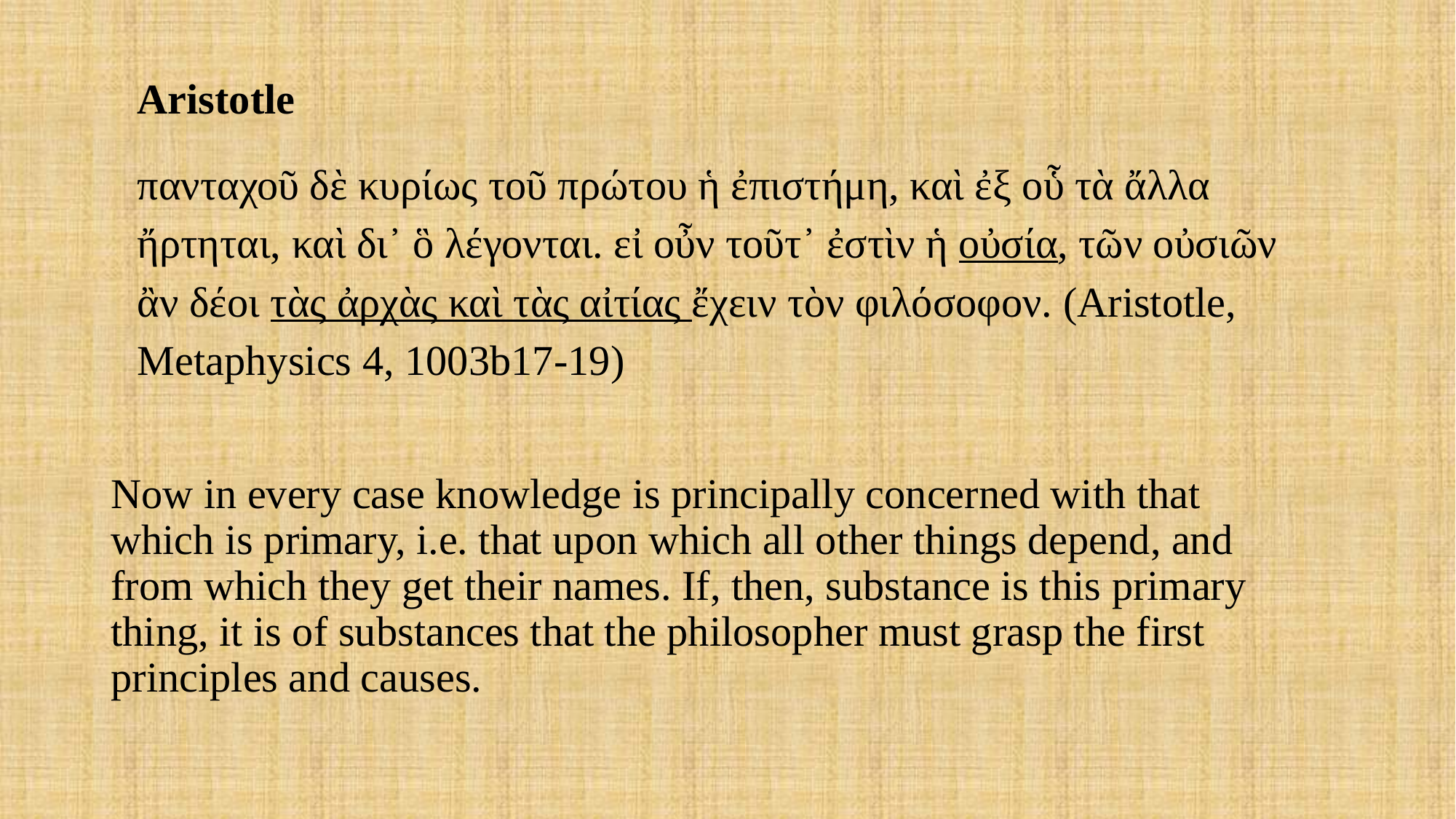

Aristotle
πανταχοῦ δὲ κυρίως τοῦ πρώτου ἡ ἐπιστήμη, καὶ ἐξ οὗ τὰ ἄλλα ἤρτηται, καὶ δι᾽ ὃ λέγονται. εἰ οὖν τοῦτ᾽ ἐστὶν ἡ οὐσία, τῶν οὐσιῶν ἂν δέοι τὰς ἀρχὰς καὶ τὰς αἰτίας ἔχειν τὸν φιλόσοφον. (Aristotle, Metaphysics 4, 1003b17-19)

Now in every case knowledge is principally concerned with that which is primary, i.e. that upon which all other things depend, and from which they get their names. If, then, substance is this primary thing, it is of substances that the philosopher must grasp the first principles and causes.